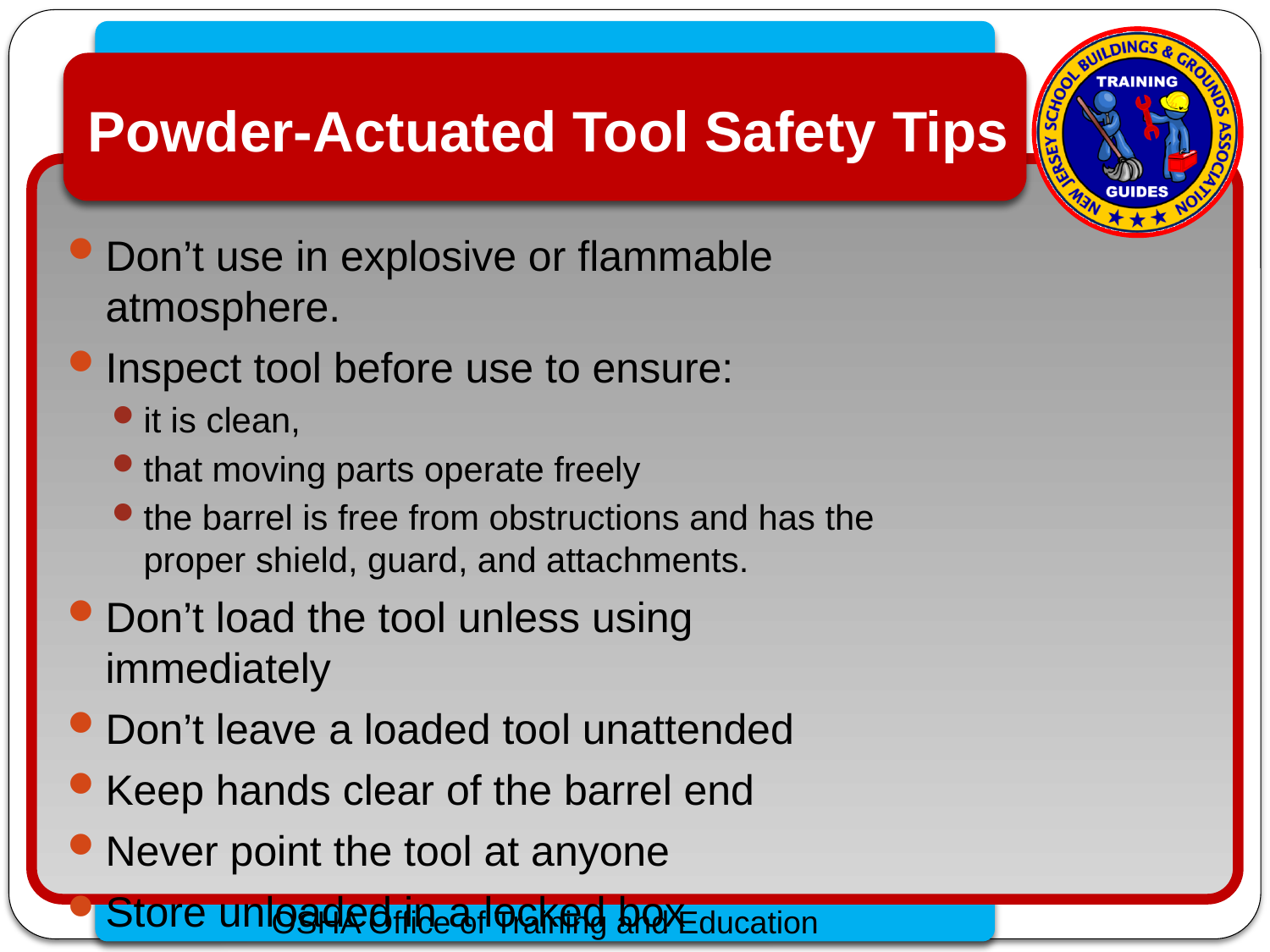

# Powder-Actuated Tool Safety Tips
Don’t use in explosive or flammable atmosphere.
Inspect tool before use to ensure:
it is clean,
that moving parts operate freely
the barrel is free from obstructions and has the proper shield, guard, and attachments.
Don’t load the tool unless using immediately
Don’t leave a loaded tool unattended
Keep hands clear of the barrel end
Never point the tool at anyone
Store unloaded in a locked box